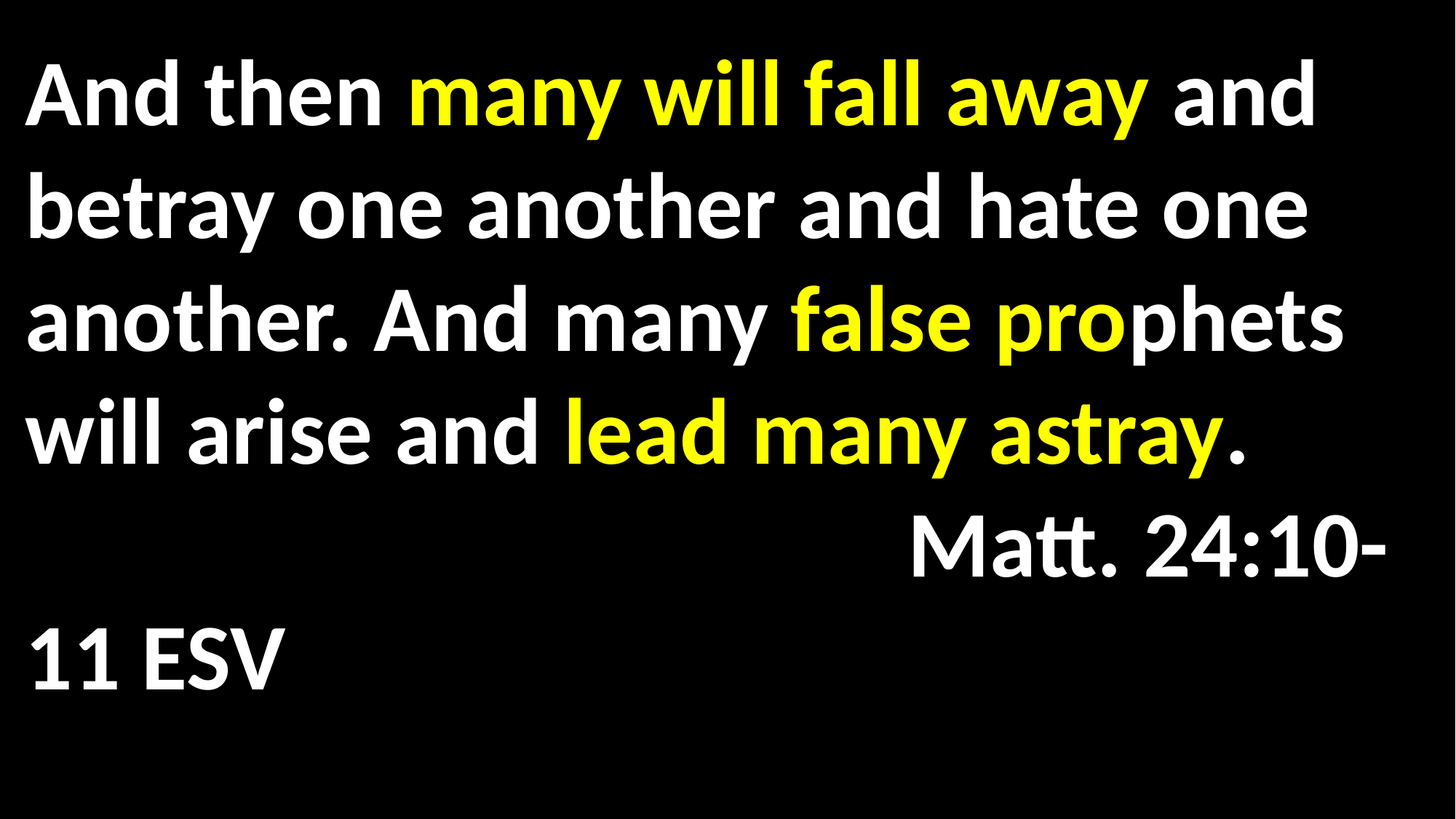

And then many will fall away and betray one another and hate one another. And many false prophets will arise and lead many astray.						                     Matt. 24:10-11 ESV